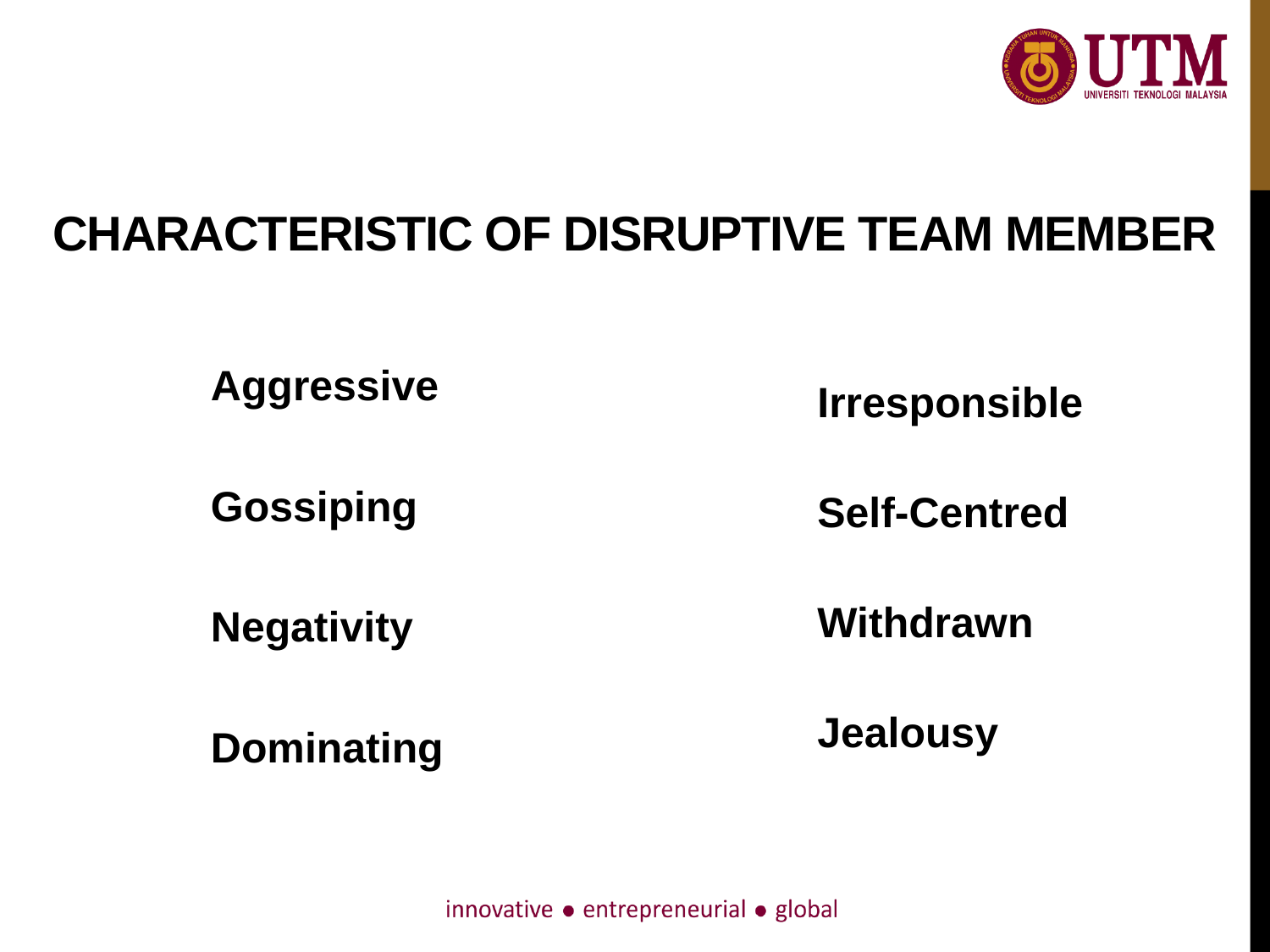

# Characteristic of Disruptive Team Member
Aggressive
Gossiping
Negativity
Dominating

Irresponsible
Self-Centred
Withdrawn
Jealousy